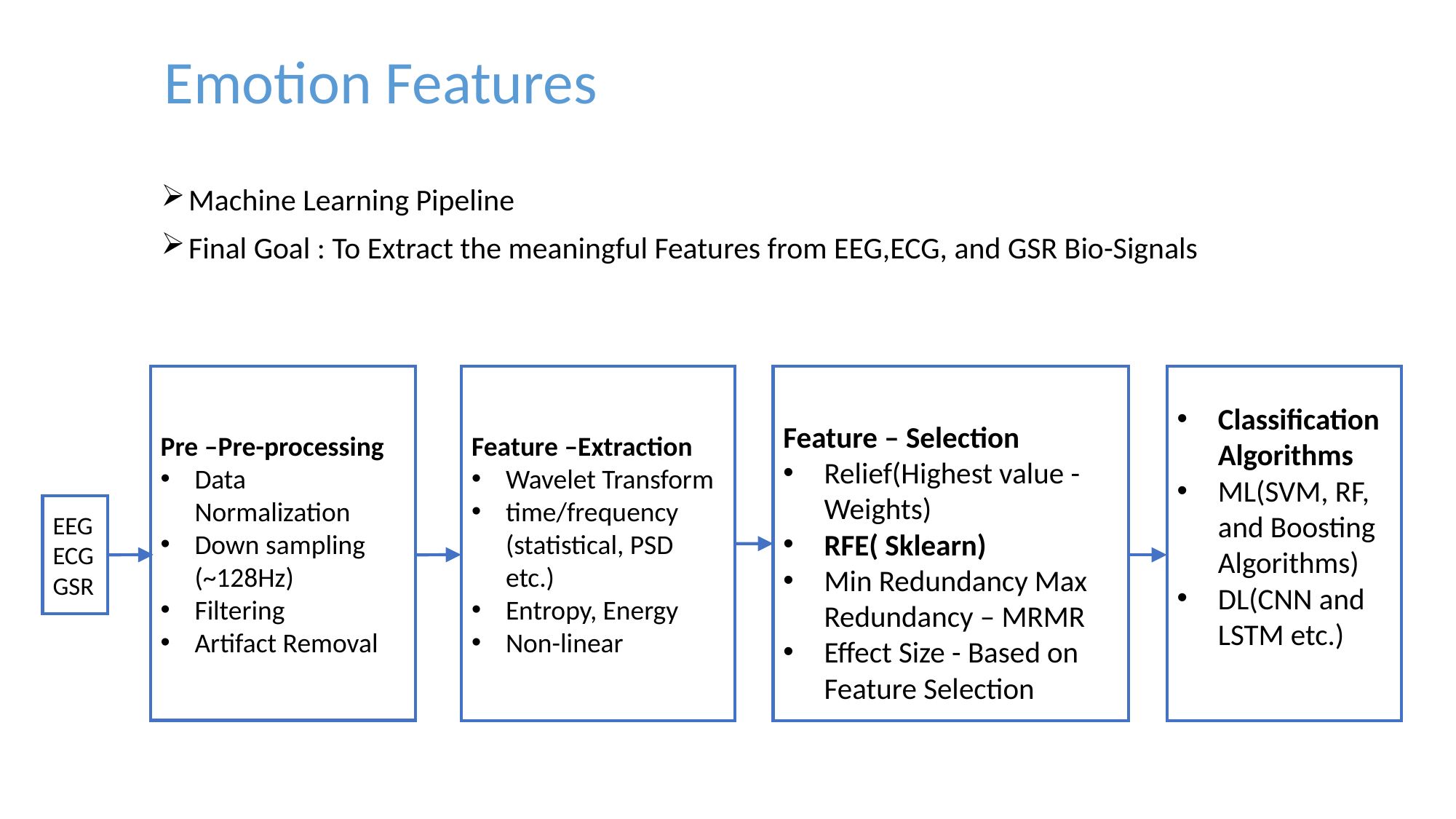

# Emotion Features

Machine Learning Pipeline
Final Goal : To Extract the meaningful Features from EEG,ECG, and GSR Bio-Signals

Pre –Pre-processing
Data Normalization
Down sampling (~128Hz)
Filtering
Artifact Removal

Feature – Selection
Relief(Highest value - Weights)
RFE( Sklearn)
Min Redundancy Max Redundancy – MRMR
Effect Size - Based on Feature Selection
Feature –Extraction
Wavelet Transform
time/frequency (statistical, PSD etc.)
Entropy, Energy
Non-linear
Classification Algorithms
ML(SVM, RF, and Boosting Algorithms)
DL(CNN and LSTM etc.)

EEG
ECG
GSR